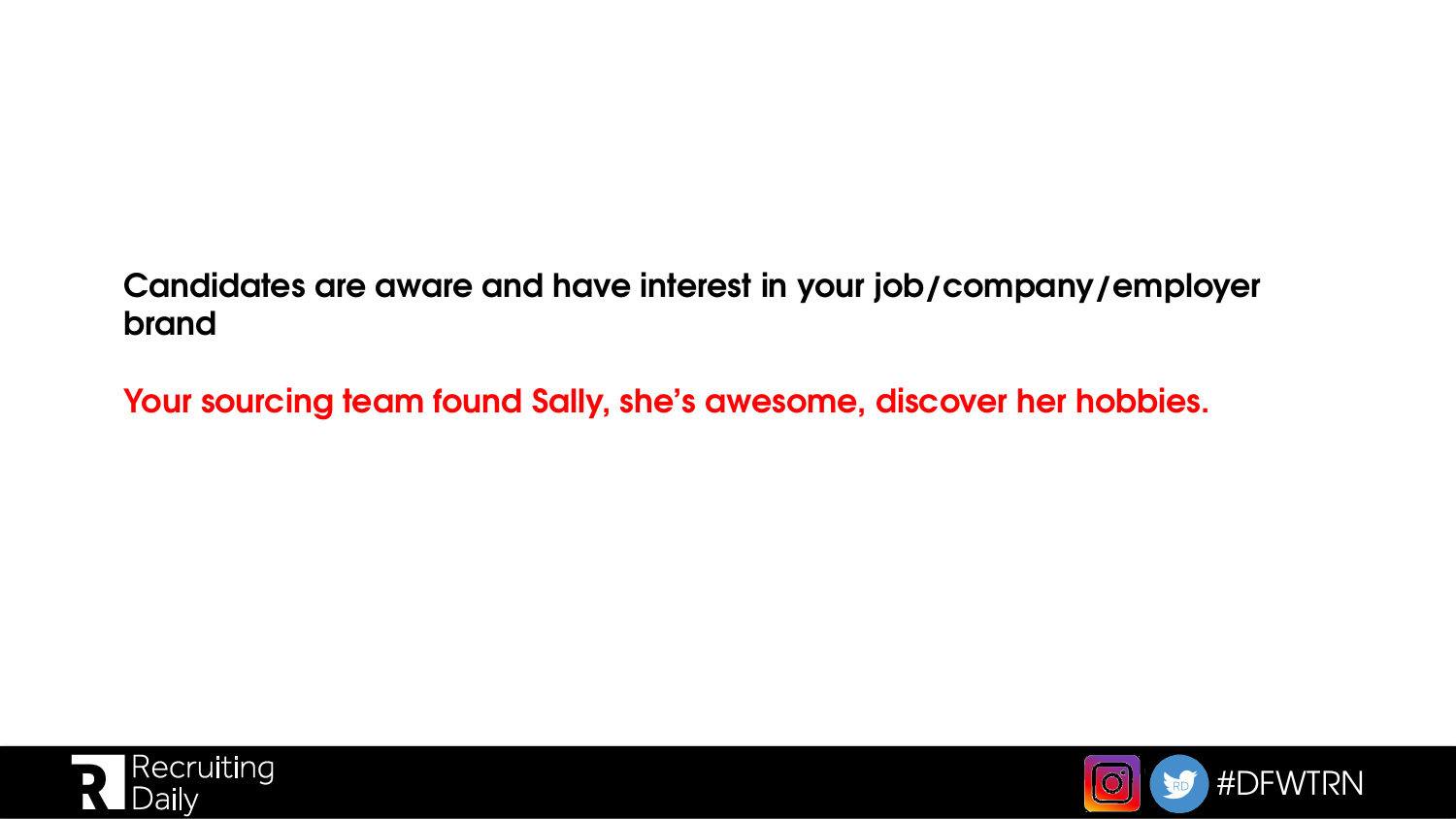

# Candidates are aware and have interest in your job/company/employer brand Your sourcing team found Sally, she’s awesome, discover her hobbies.